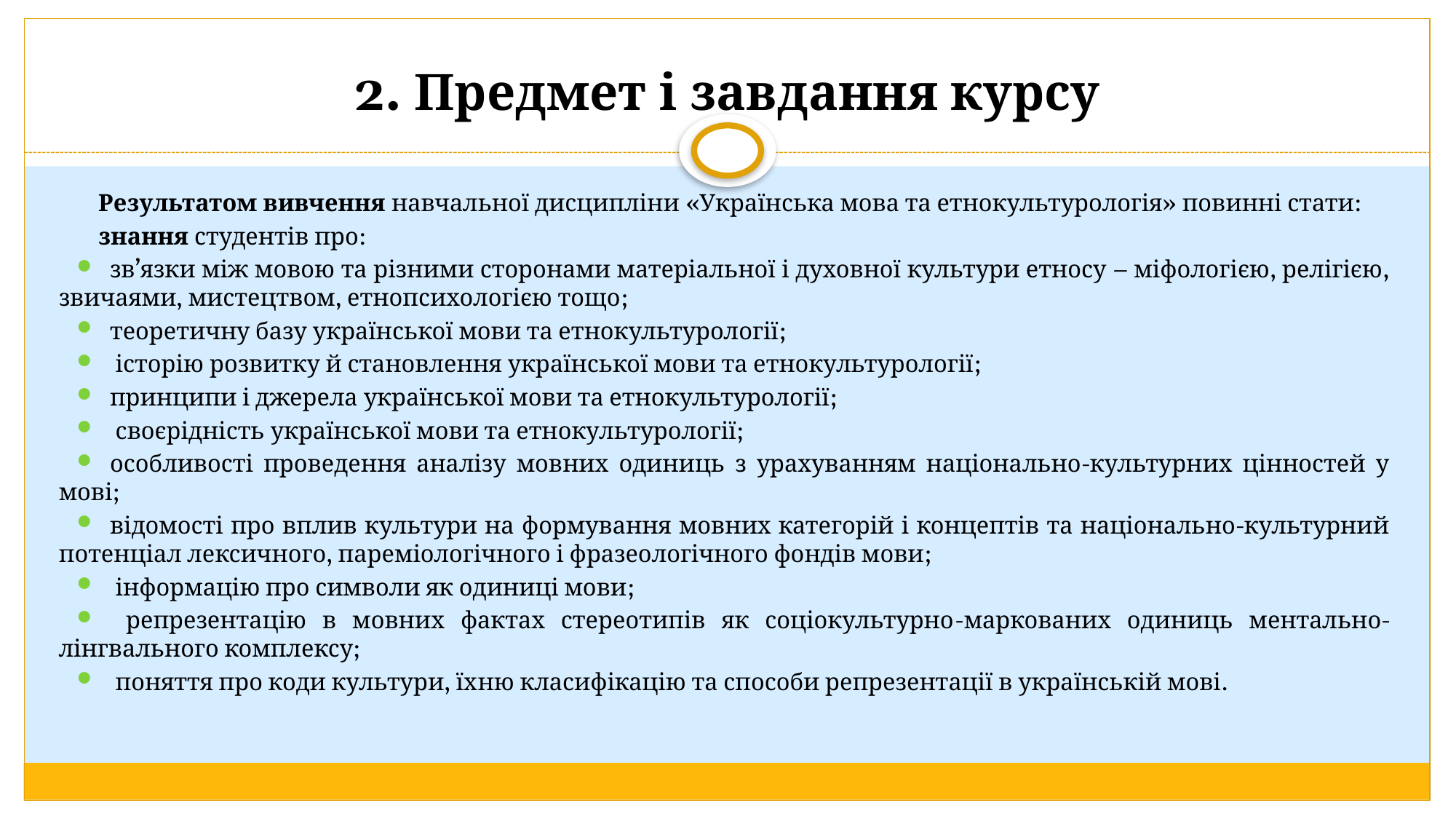

# 2. Предмет і завдання курсу
Результатом вивчення навчальної дисципліни «Українська мова та етнокультурологія» повинні стати:
знання студентів про:
зв’язки між мовою та різними сторонами матеріальної і духовної культури етносу – міфологією, релігією, звичаями, мистецтвом, етнопсихологією тощо;
теоретичну базу української мови та етнокультурології;
 історію розвитку й становлення української мови та етнокультурології;
принципи і джерела української мови та етнокультурології;
 своєрідність української мови та етнокультурології;
особливості проведення аналізу мовних одиниць з урахуванням національно-культурних цінностей у мові;
відомості про вплив культури на формування мовних категорій і концептів та національно-культурний потенціал лексичного, пареміологічного і фразеологічного фондів мови;
 інформацію про символи як одиниці мови;
 репрезентацію в мовних фактах стереотипів як соціокультурно-маркованих одиниць ментально- лінгвального комплексу;
 поняття про коди культури, їхню класифікацію та способи репрезентації в українській мові.